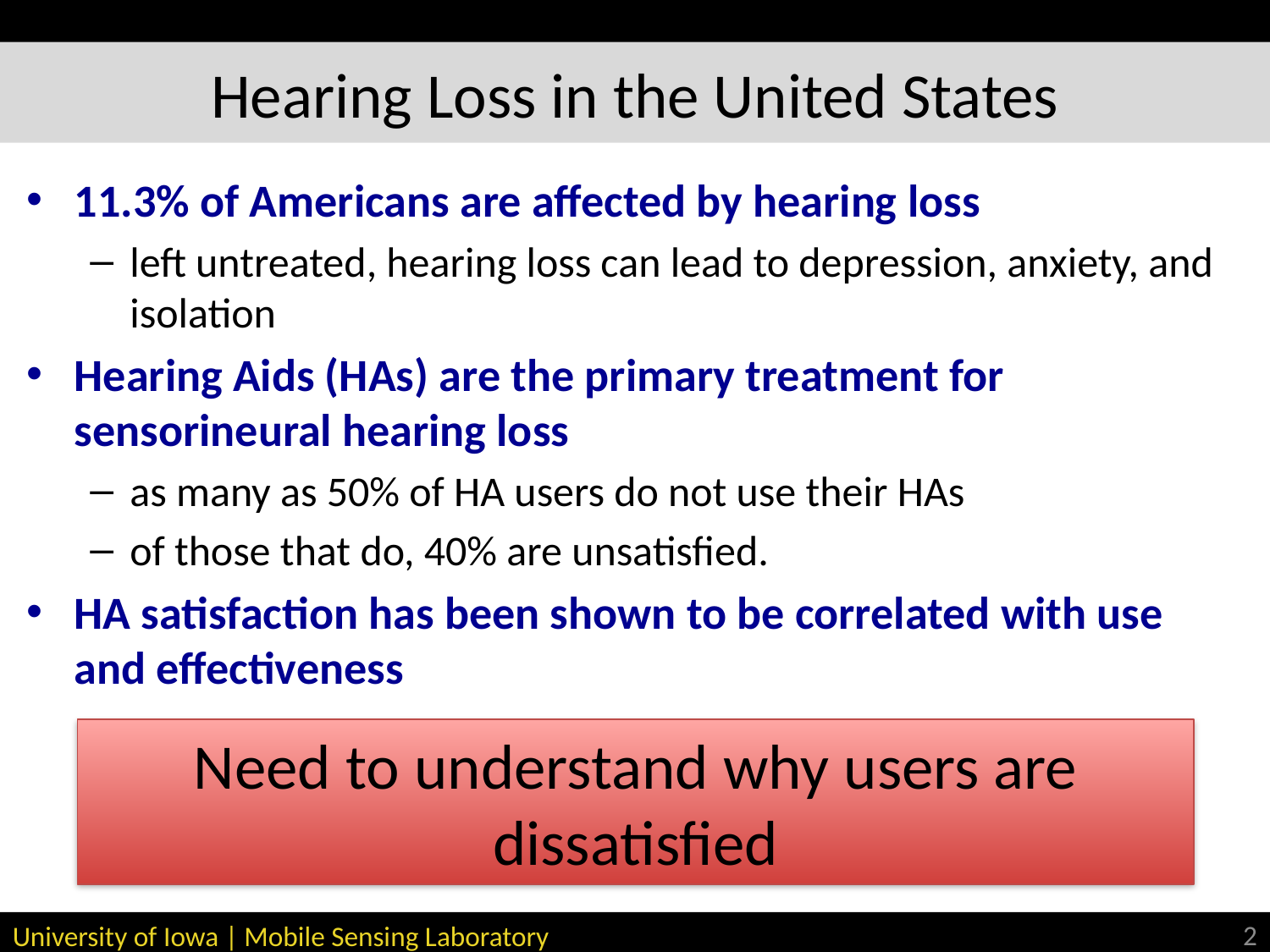

# Hearing Loss in the United States
11.3% of Americans are affected by hearing loss
left untreated, hearing loss can lead to depression, anxiety, and isolation
Hearing Aids (HAs) are the primary treatment for  sensorineural hearing loss
as many as 50% of HA users do not use their HAs
of those that do, 40% are unsatisfied.
HA satisfaction has been shown to be correlated with use and effectiveness
Need to understand why users are dissatisfied
2